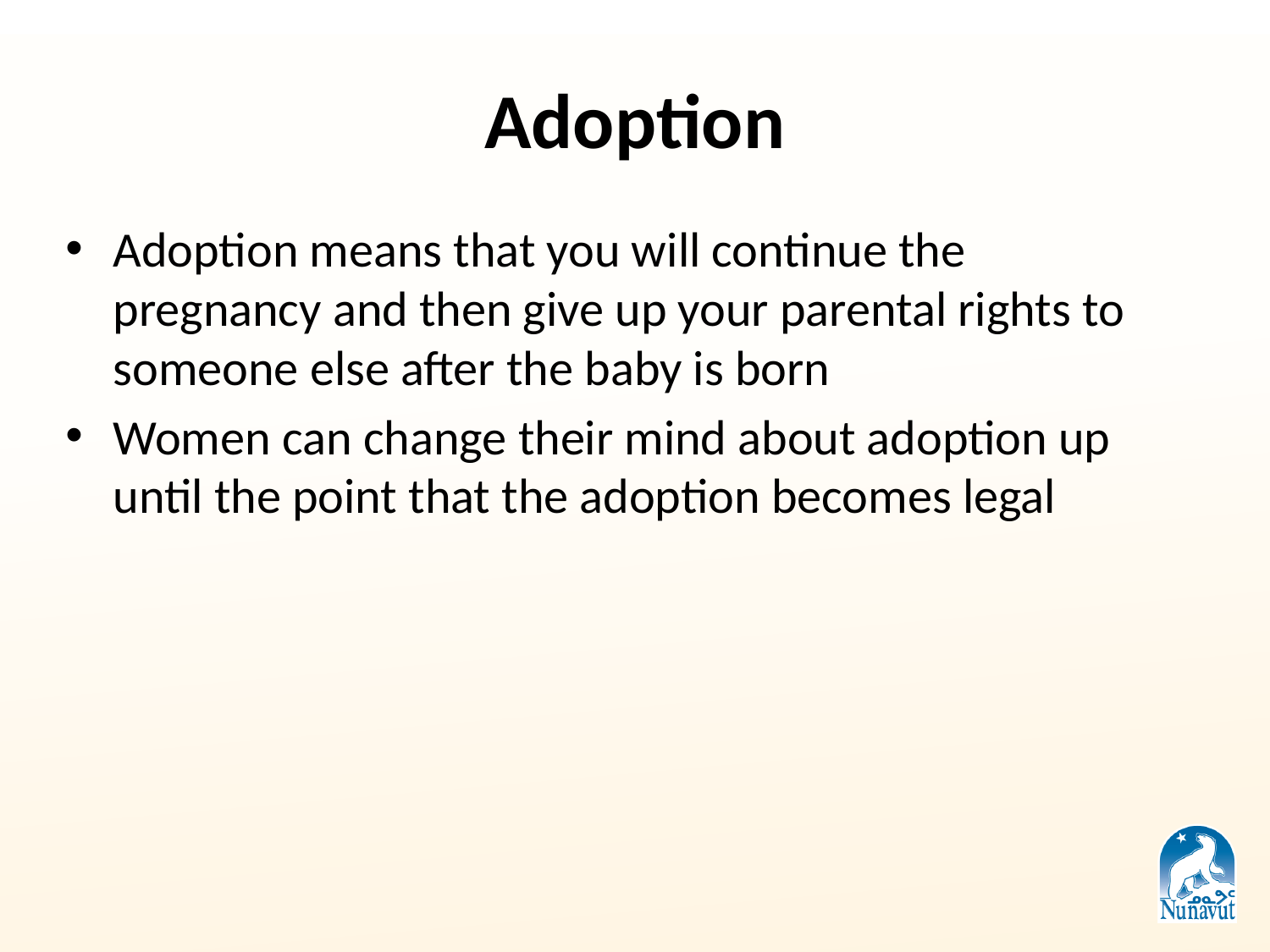

# Adoption
Adoption means that you will continue the pregnancy and then give up your parental rights to someone else after the baby is born
Women can change their mind about adoption up until the point that the adoption becomes legal